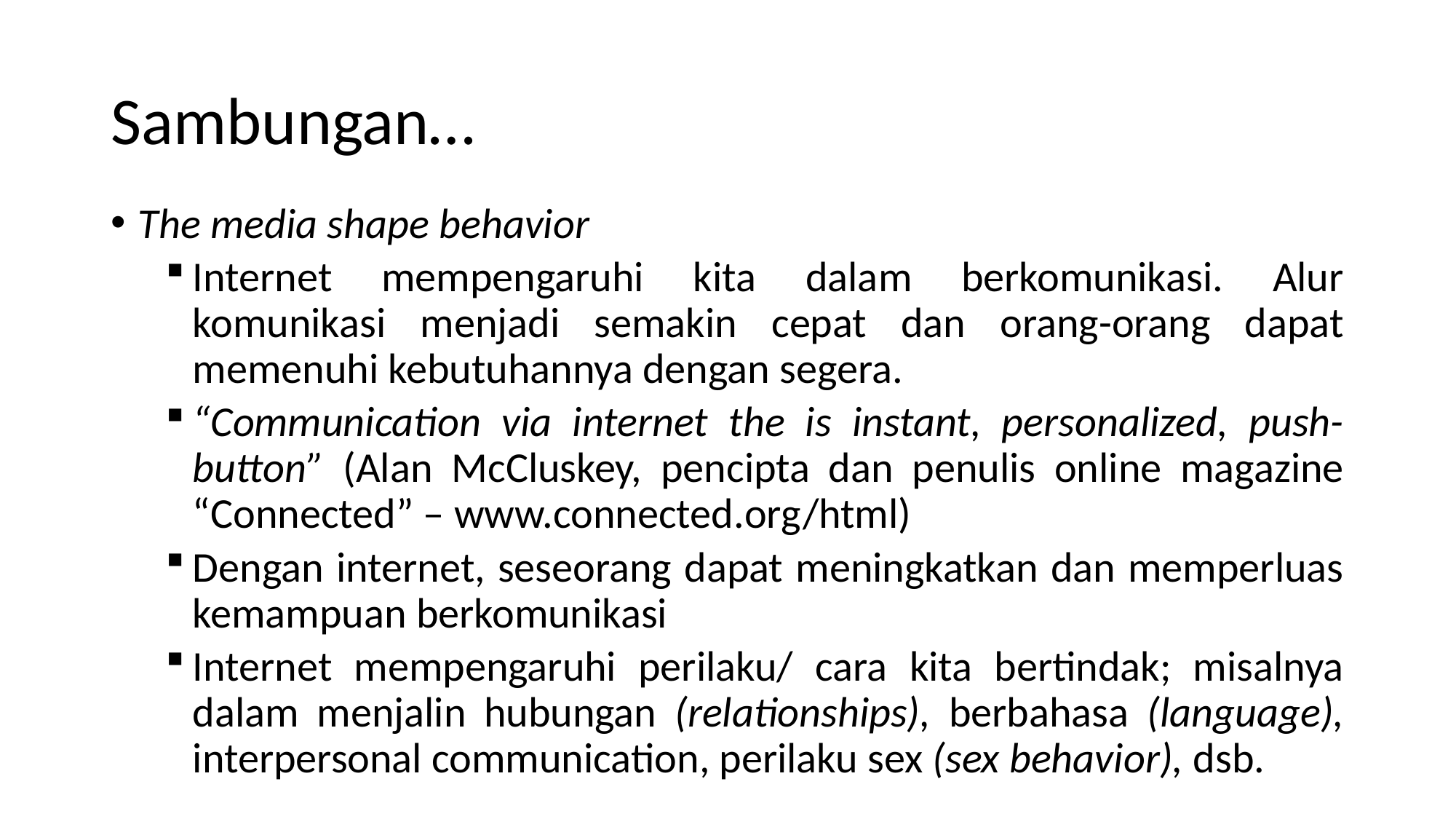

# Sambungan…
The media shape behavior
Internet mempengaruhi kita dalam berkomunikasi. Alur komunikasi menjadi semakin cepat dan orang-orang dapat memenuhi kebutuhannya dengan segera.
“Communication via internet the is instant, personalized, push-button” (Alan McCluskey, pencipta dan penulis online magazine “Connected” – www.connected.org/html)
Dengan internet, seseorang dapat meningkatkan dan memperluas kemampuan berkomunikasi
Internet mempengaruhi perilaku/ cara kita bertindak; misalnya dalam menjalin hubungan (relationships), berbahasa (language), interpersonal communication, perilaku sex (sex behavior), dsb.